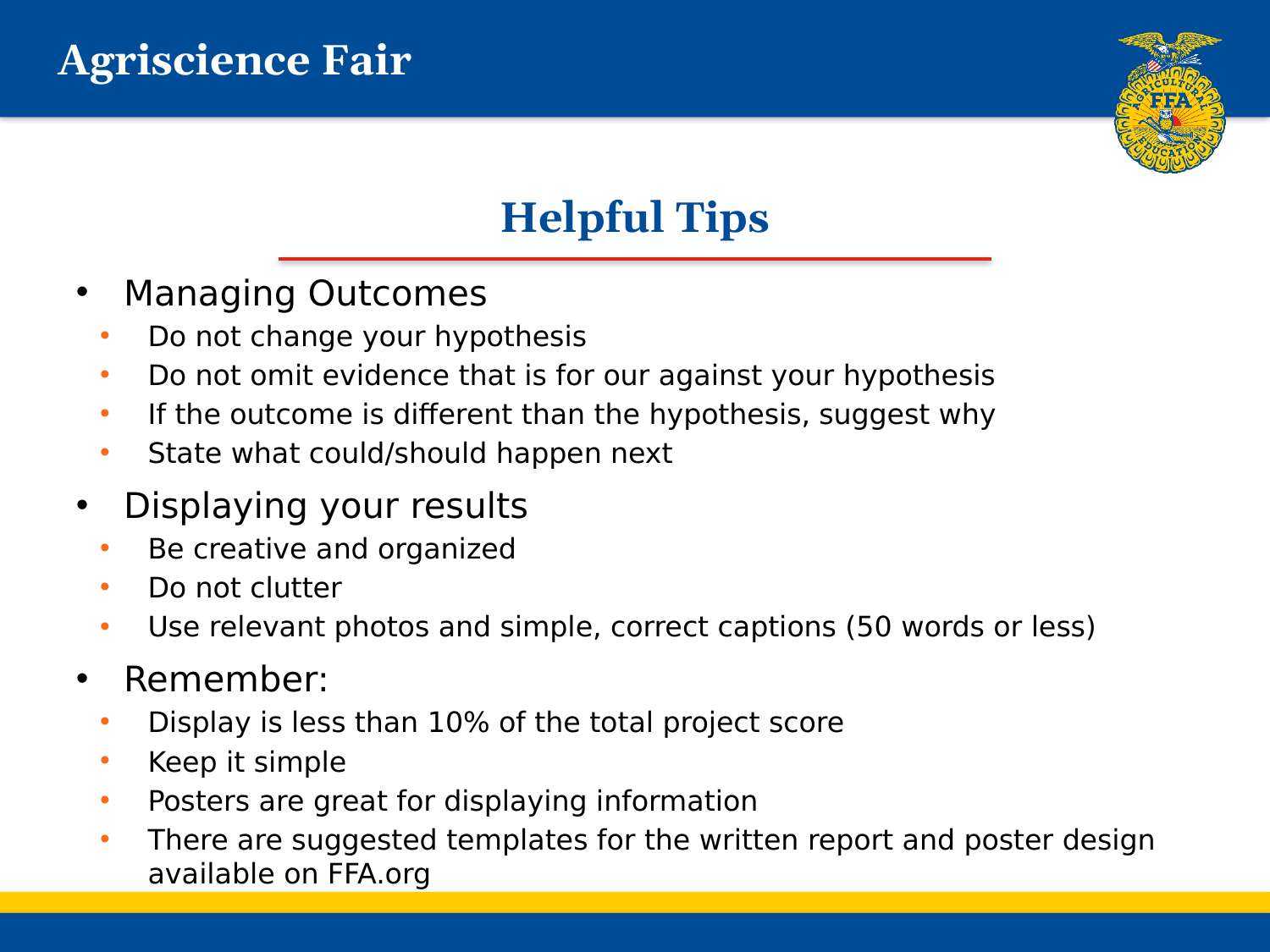

# Agriscience Fair
Helpful Tips
Managing Outcomes
Do not change your hypothesis
Do not omit evidence that is for our against your hypothesis
If the outcome is different than the hypothesis, suggest why
State what could/should happen next
Displaying your results
Be creative and organized
Do not clutter
Use relevant photos and simple, correct captions (50 words or less)
Remember:
Display is less than 10% of the total project score
Keep it simple
Posters are great for displaying information
There are suggested templates for the written report and poster design available on FFA.org